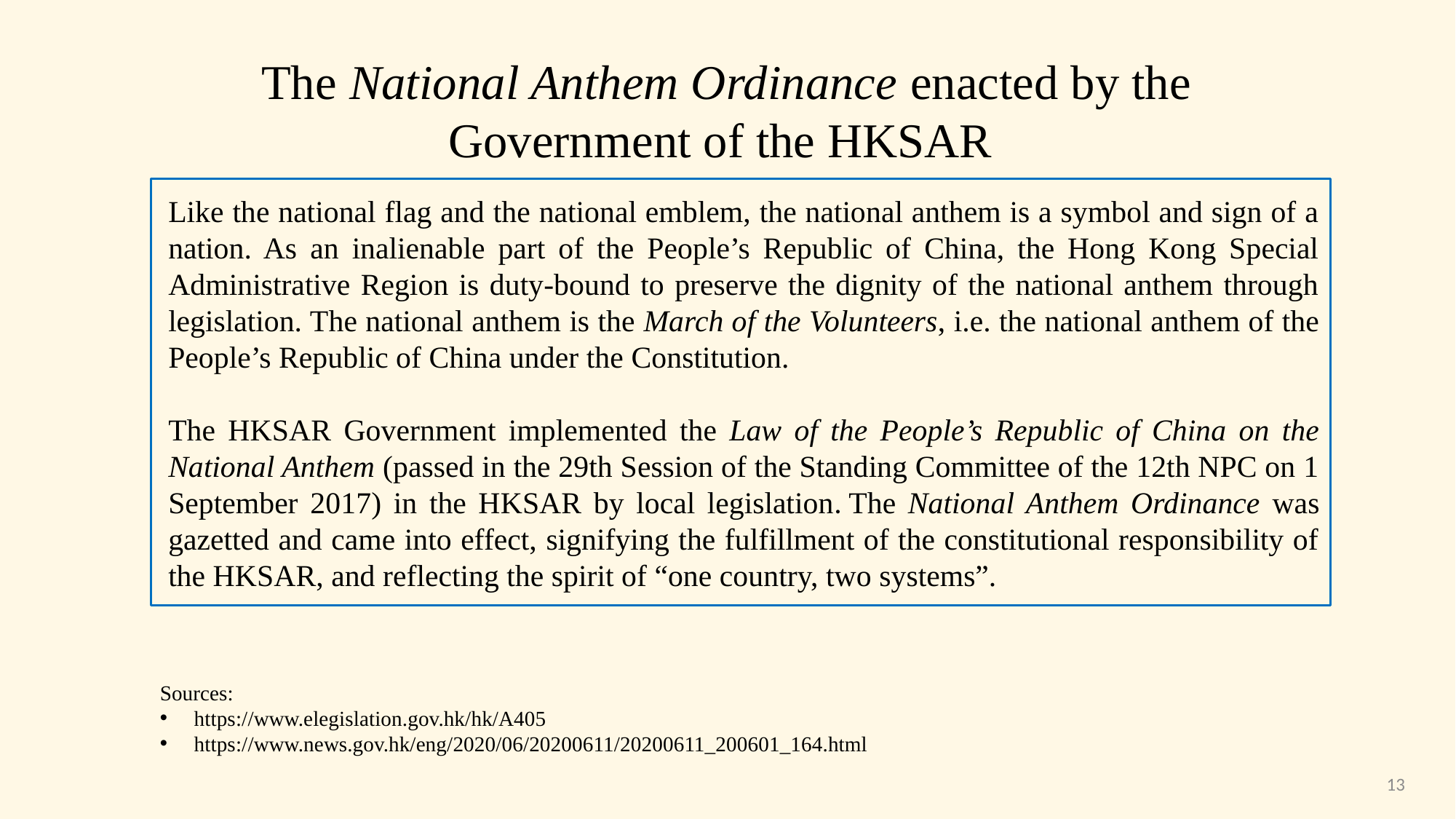

The National Anthem Ordinance enacted by the Government of the HKSAR
Like the national flag and the national emblem, the national anthem is a symbol and sign of a nation. As an inalienable part of the People’s Republic of China, the Hong Kong Special Administrative Region is duty-bound to preserve the dignity of the national anthem through legislation. The national anthem is the March of the Volunteers, i.e. the national anthem of the People’s Republic of China under the Constitution.

The HKSAR Government implemented the Law of the People’s Republic of China on the National Anthem (passed in the 29th Session of the Standing Committee of the 12th NPC on 1 September 2017) in the HKSAR by local legislation. The National Anthem Ordinance was gazetted and came into effect, signifying the fulfillment of the constitutional responsibility of the HKSAR, and reflecting the spirit of “one country, two systems”.
Sources:
https://www.elegislation.gov.hk/hk/A405
https://www.news.gov.hk/eng/2020/06/20200611/20200611_200601_164.html
13